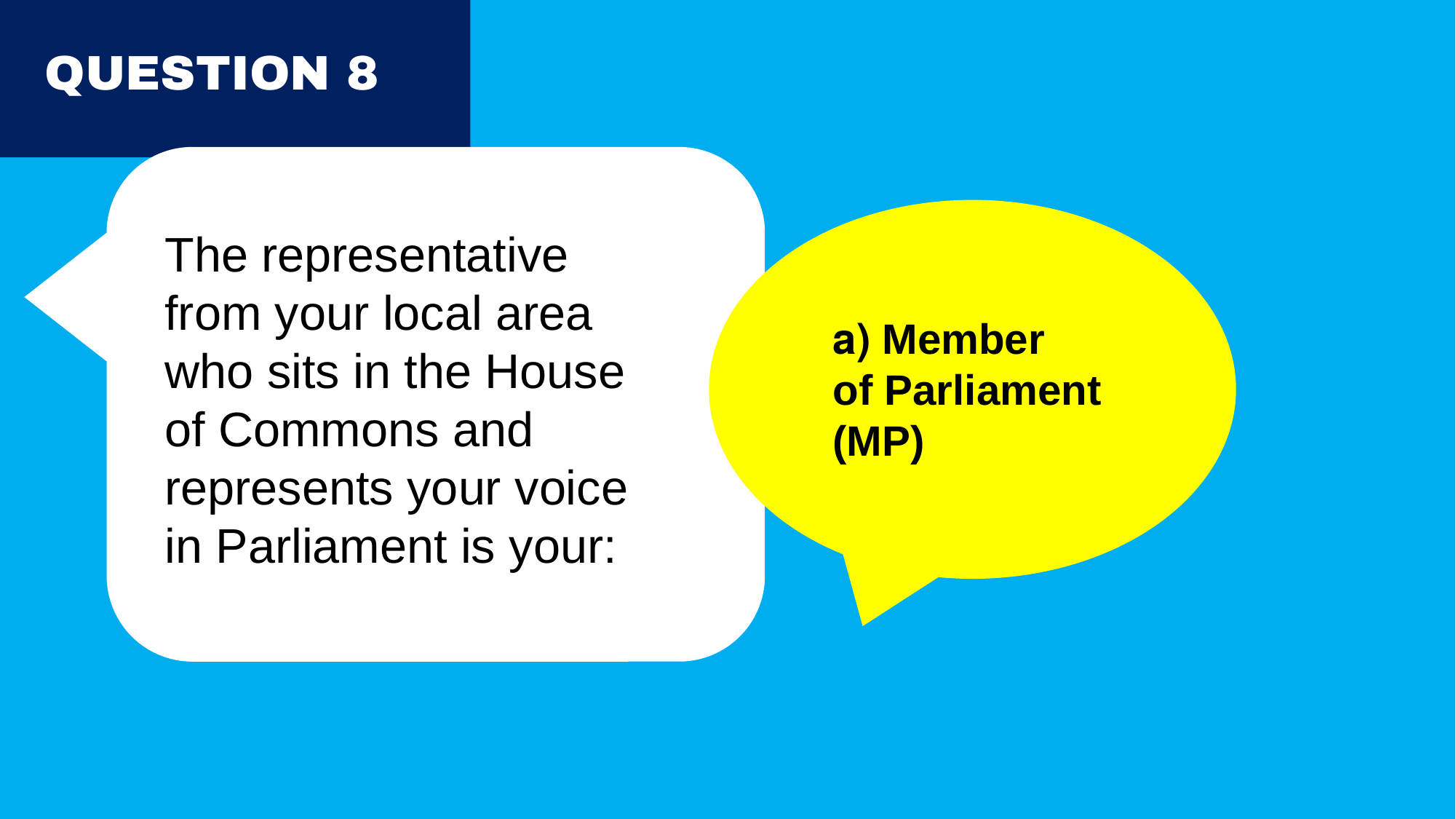

QUESTION 8

The representative
from your local area who sits in the House
of Commons and
represents your voice
in Parliament is your:
a) Member
of Parliament
(MP)